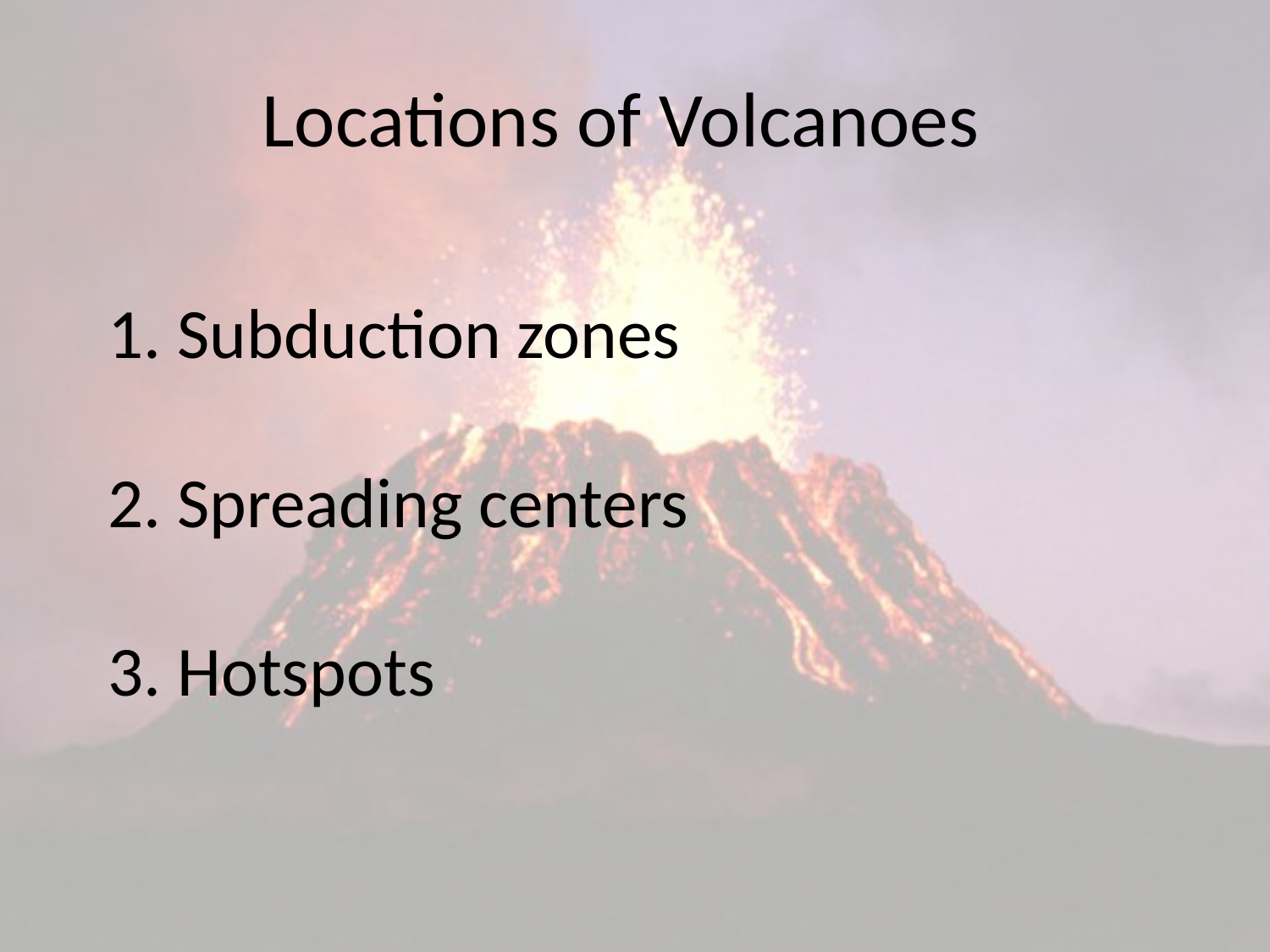

Locations of Volcanoes
1. Subduction zones
2. Spreading centers
3. Hotspots